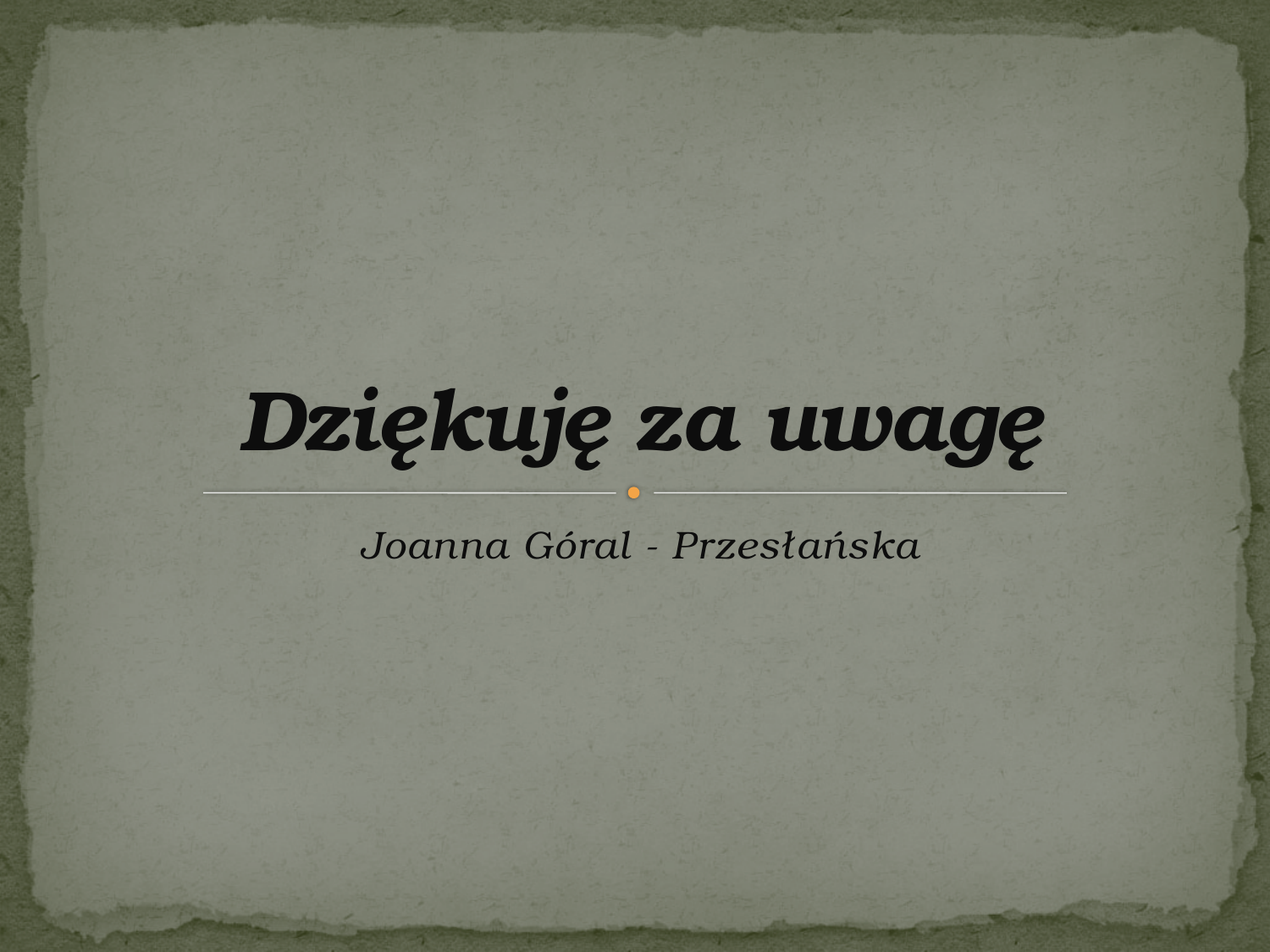

# Dziękuję za uwagę
Joanna Góral - Przesłańska